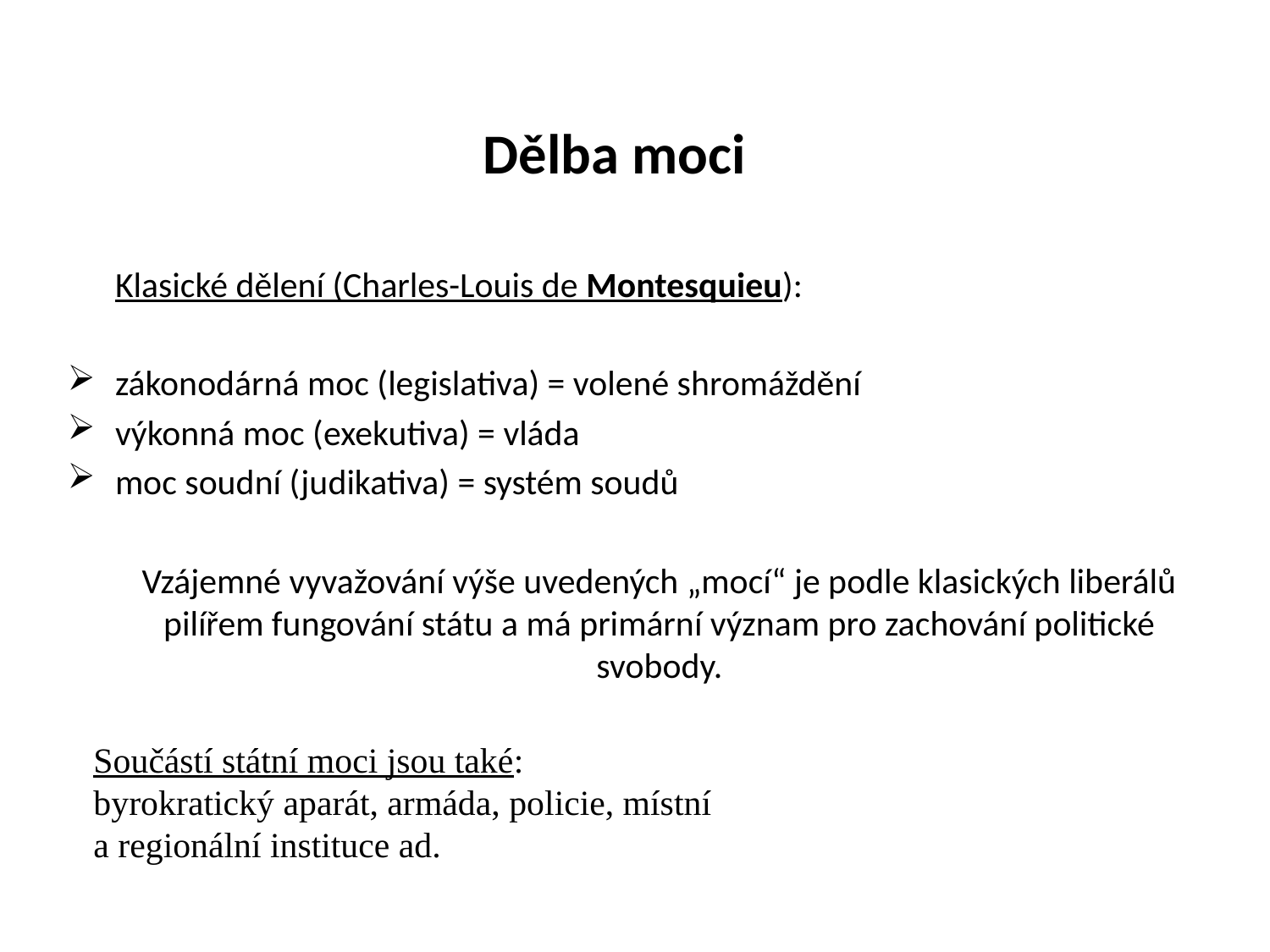

Dělba moci

	Klasické dělení (Charles-Louis de Montesquieu):

zákonodárná moc (legislativa) = volené shromáždění
výkonná moc (exekutiva) = vláda
moc soudní (judikativa) = systém soudů

	Vzájemné vyvažování výše uvedených „mocí“ je podle klasických liberálů pilířem fungování státu a má primární význam pro zachování politické svobody.
Součástí státní moci jsou také:
byrokratický aparát, armáda, policie, místní
a regionální instituce ad.